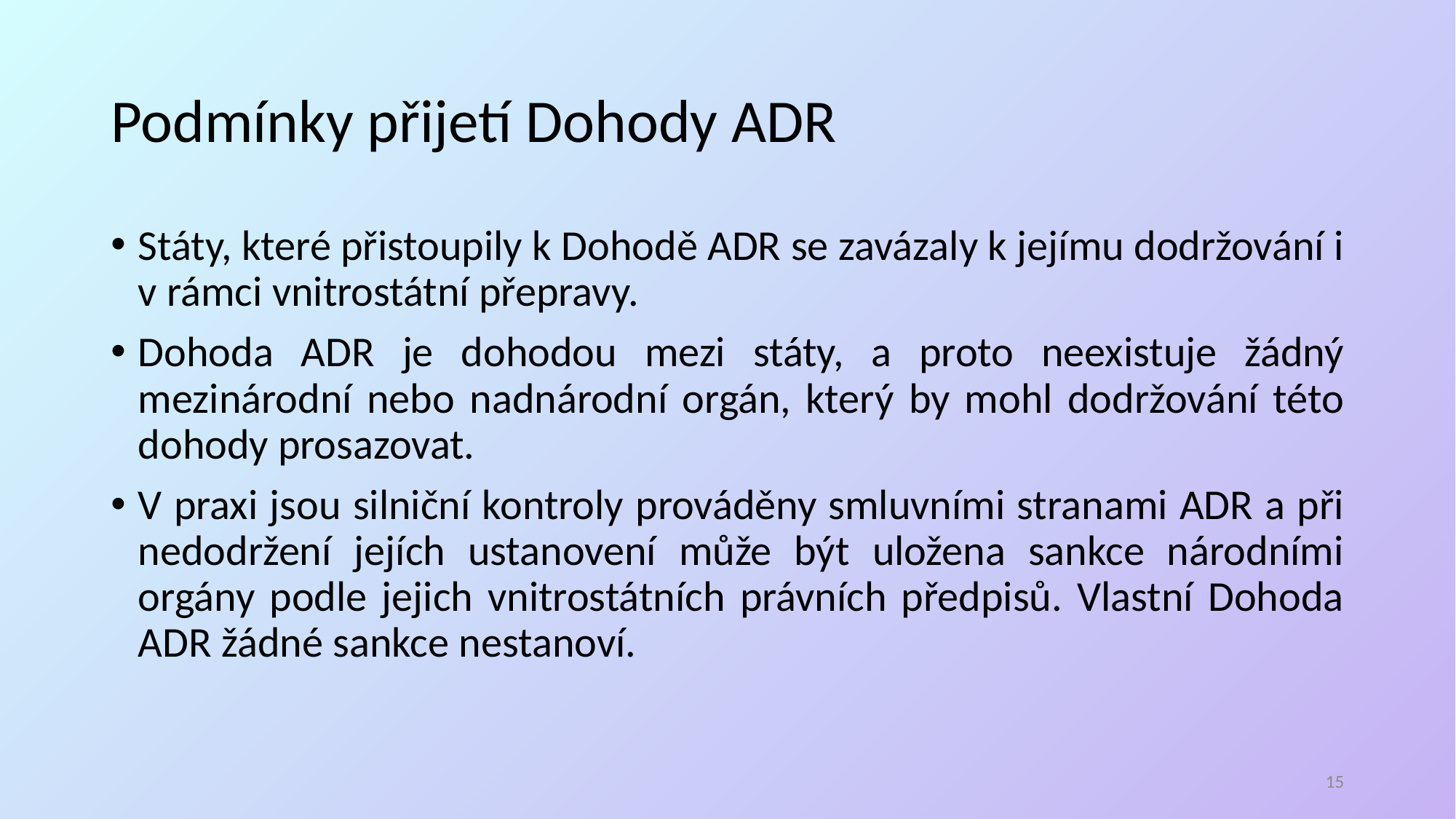

# Podmínky přijetí Dohody ADR
Státy, které přistoupily k Dohodě ADR se zavázaly k jejímu dodržování i v rámci vnitrostátní přepravy.
Dohoda ADR je dohodou mezi státy, a proto neexistuje žádný mezinárodní nebo nadnárodní orgán, který by mohl dodržování této dohody prosazovat.
V praxi jsou silniční kontroly prováděny smluvními stranami ADR a při nedodržení jejích ustanovení může být uložena sankce národními orgány podle jejich vnitrostátních právních předpisů. Vlastní Dohoda ADR žádné sankce nestanoví.

15